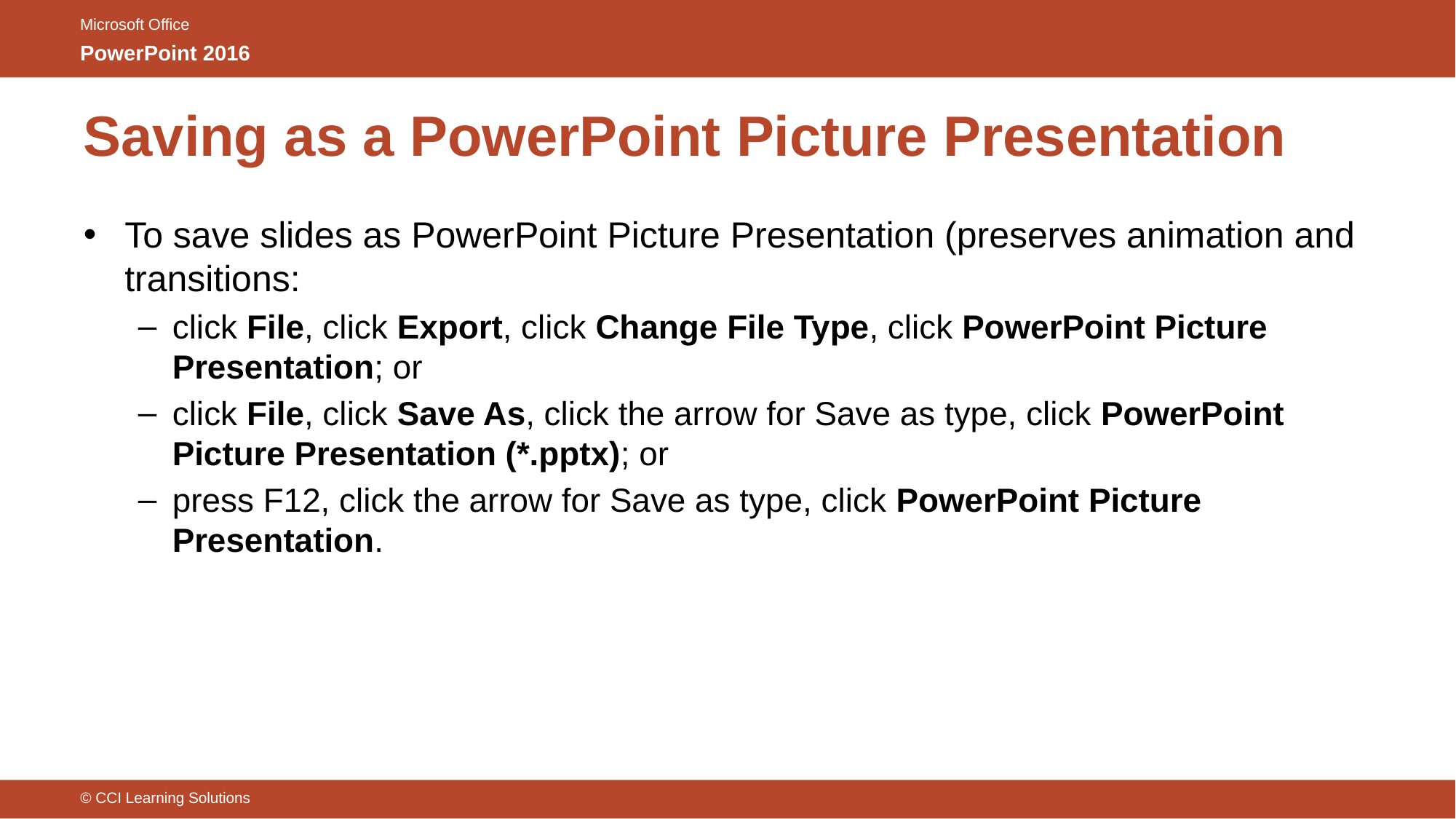

# Saving as a PowerPoint Picture Presentation
To save slides as PowerPoint Picture Presentation (preserves animation and transitions:
click File, click Export, click Change File Type, click PowerPoint Picture Presentation; or
click File, click Save As, click the arrow for Save as type, click PowerPoint Picture Presentation (*.pptx); or
press F12, click the arrow for Save as type, click PowerPoint Picture Presentation.

© CCI Learning Solutions